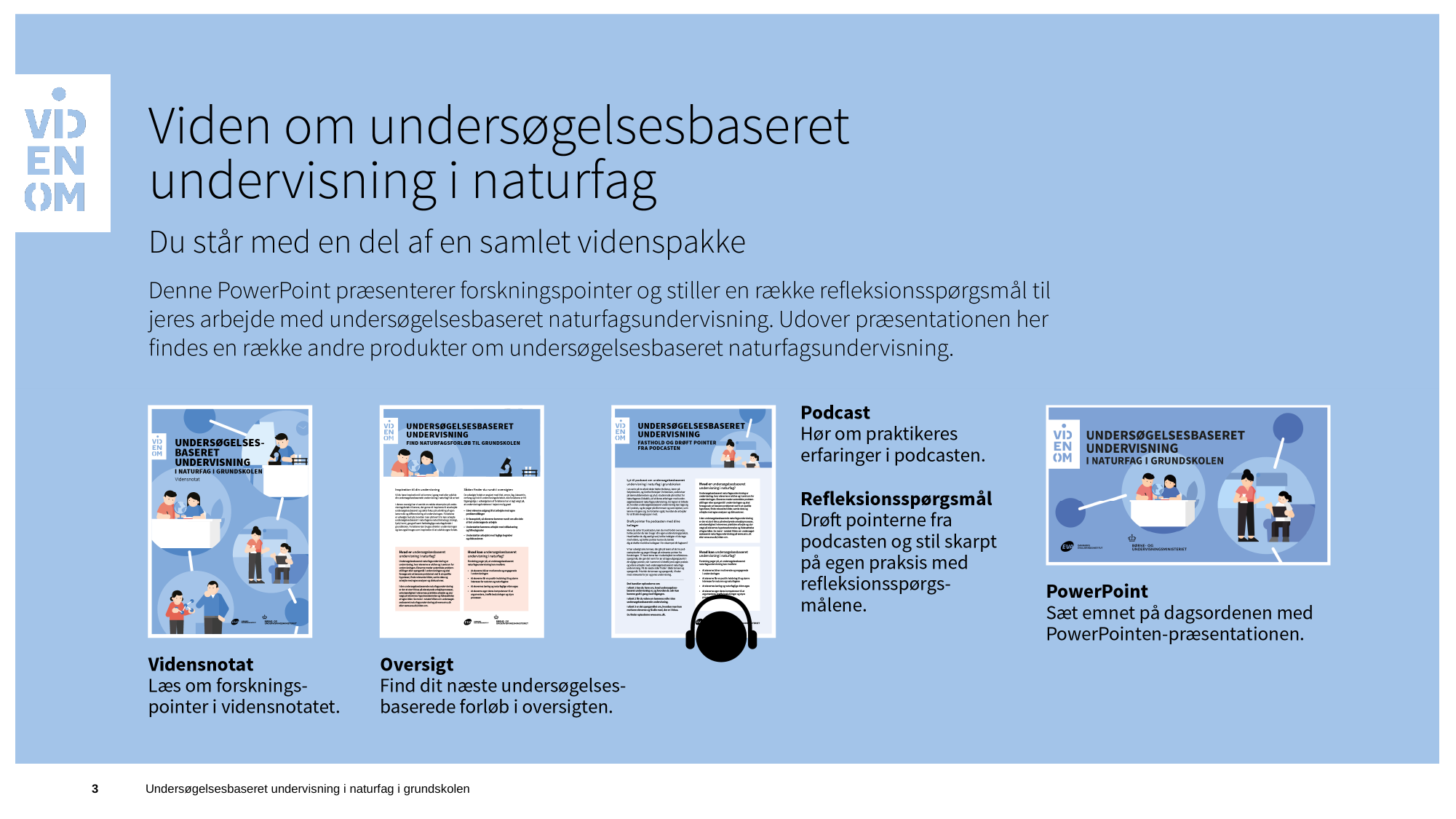

3
Undersøgelsesbaseret undervisning i naturfag i grundskolen